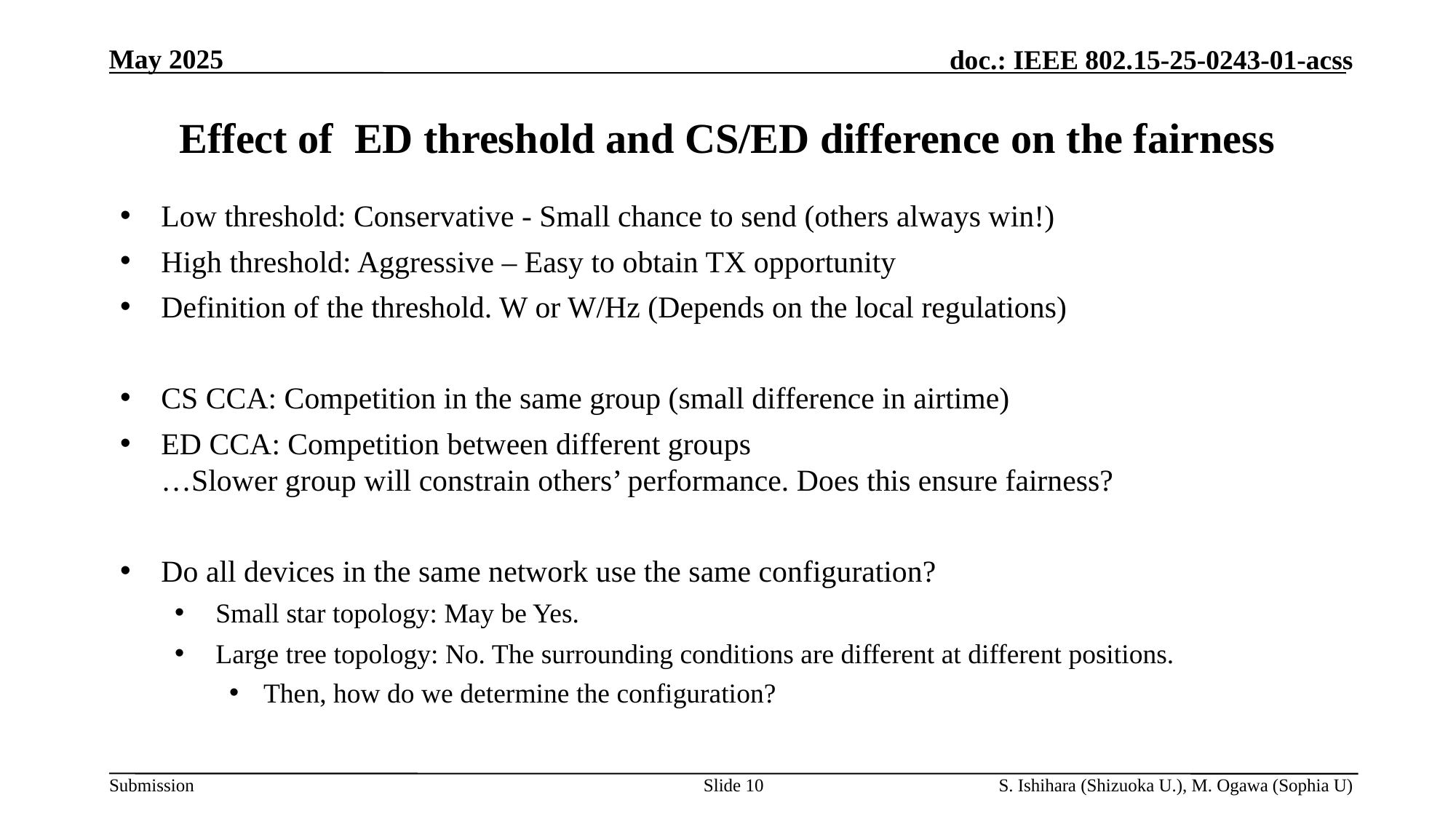

# Effect of  ED threshold and CS/ED difference on the fairness
Low threshold: Conservative - Small chance to send (others always win!)
High threshold: Aggressive – Easy to obtain TX opportunity
Definition of the threshold. W or W/Hz (Depends on the local regulations)

CS CCA: Competition in the same group (small difference in airtime)
ED CCA: Competition between different groups
…Slower group will constrain others’ performance. Does this ensure fairness?

Do all devices in the same network use the same configuration?
Small star topology: May be Yes.
Large tree topology: No. The surrounding conditions are different at different positions.
Then, how do we determine the configuration?

Slide 10